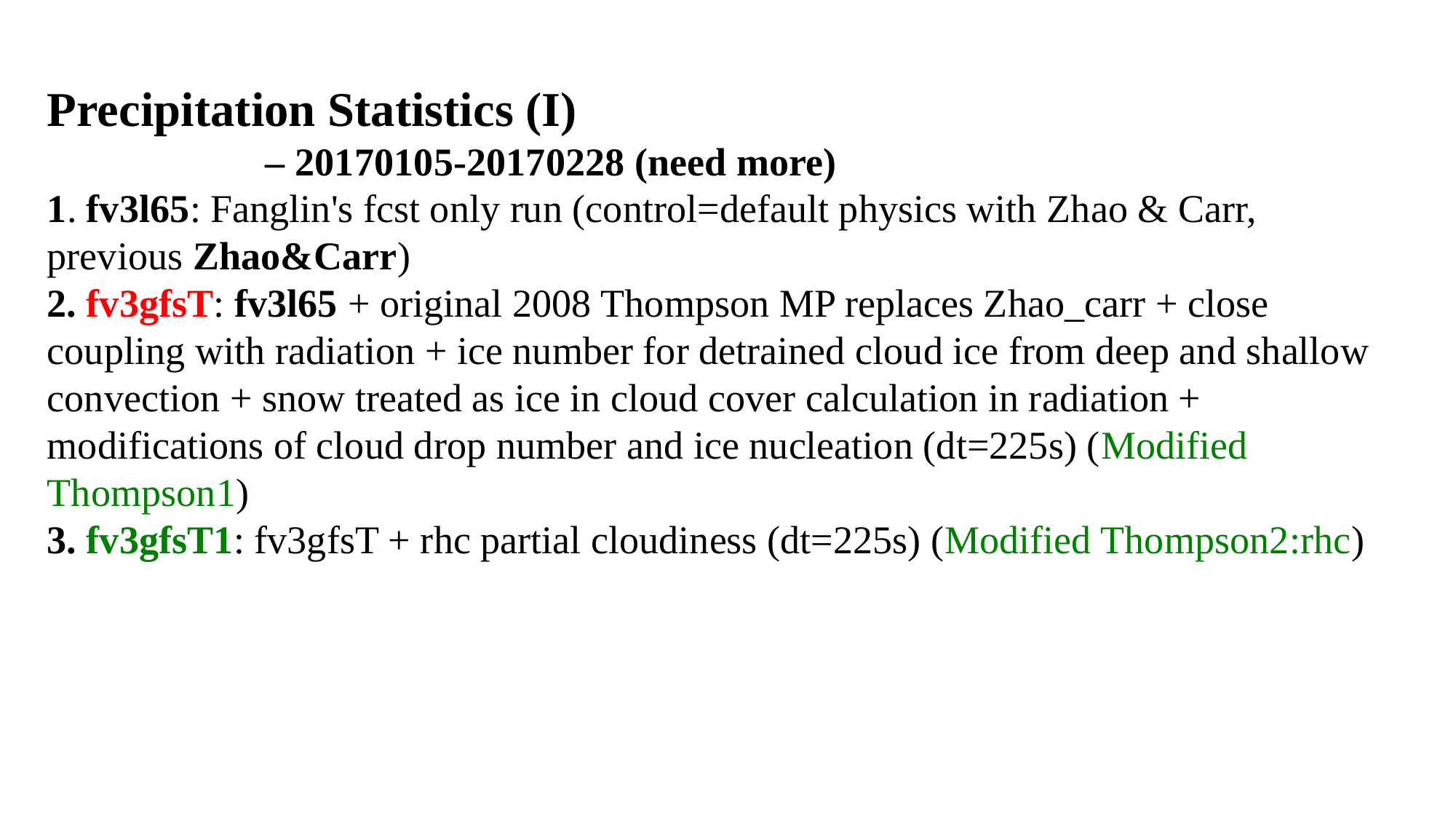

Precipitation Statistics (I)
– 20170105-20170228 (need more)
1. fv3l65: Fanglin's fcst only run (control=default physics with Zhao & Carr, previous Zhao&Carr)
2. fv3gfsT: fv3l65 + original 2008 Thompson MP replaces Zhao_carr + close coupling with radiation + ice number for detrained cloud ice from deep and shallow convection + snow treated as ice in cloud cover calculation in radiation + modifications of cloud drop number and ice nucleation (dt=225s) (Modified Thompson1)
3. fv3gfsT1: fv3gfsT + rhc partial cloudiness (dt=225s) (Modified Thompson2:rhc)